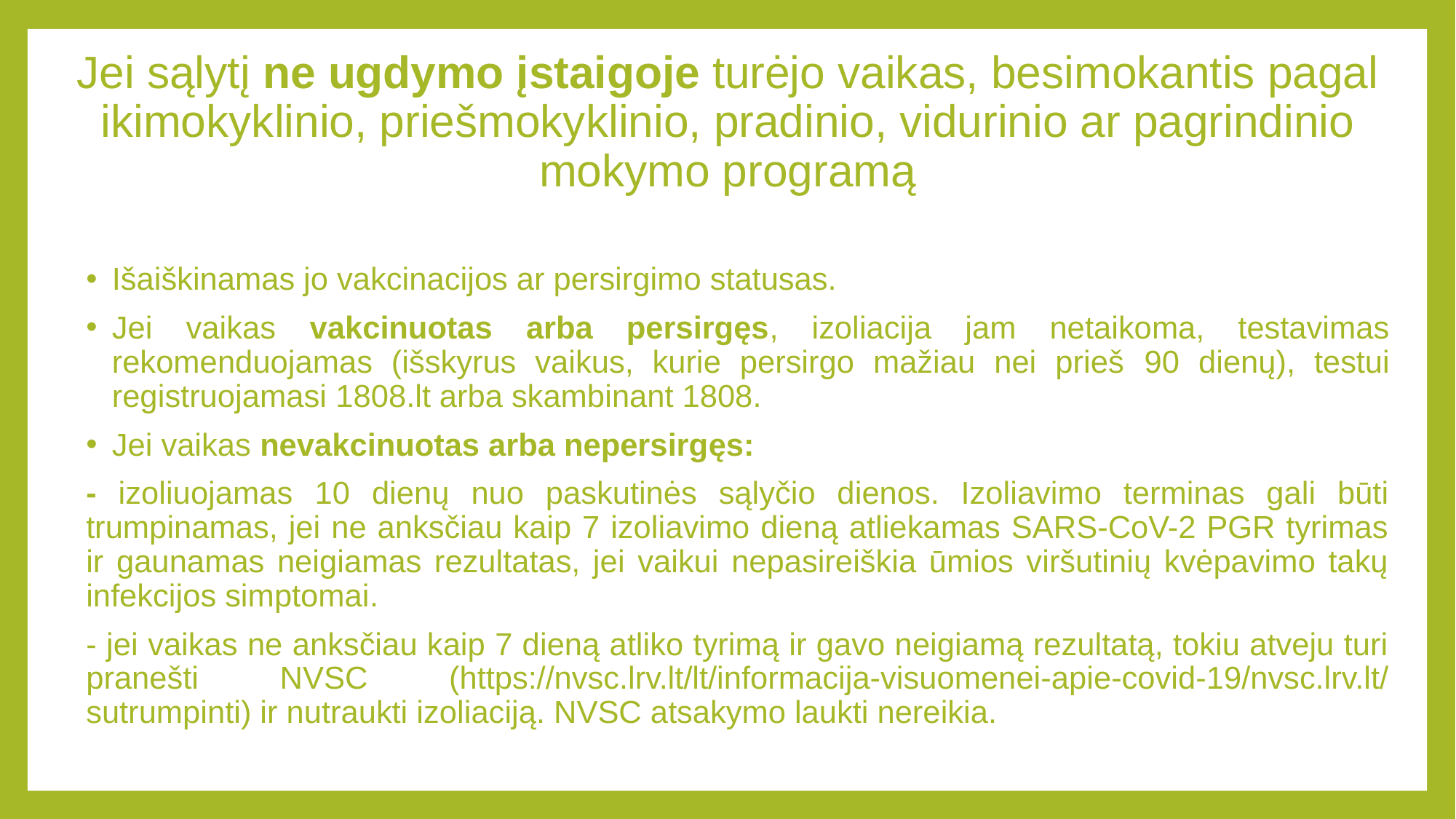

# Jei sąlytį ne ugdymo įstaigoje turėjo vaikas, besimokantis pagal ikimokyklinio, priešmokyklinio, pradinio, vidurinio ar pagrindinio mokymo programą
Išaiškinamas jo vakcinacijos ar persirgimo statusas.
Jei vaikas vakcinuotas arba persirgęs, izoliacija jam netaikoma, testavimas rekomenduojamas (išskyrus vaikus, kurie persirgo mažiau nei prieš 90 dienų), testui registruojamasi 1808.lt arba skambinant 1808.
Jei vaikas nevakcinuotas arba nepersirgęs:
- izoliuojamas 10 dienų nuo paskutinės sąlyčio dienos. Izoliavimo terminas gali būti trumpinamas, jei ne anksčiau kaip 7 izoliavimo dieną atliekamas SARS-CoV-2 PGR tyrimas ir gaunamas neigiamas rezultatas, jei vaikui nepasireiškia ūmios viršutinių kvėpavimo takų infekcijos simptomai.
- jei vaikas ne anksčiau kaip 7 dieną atliko tyrimą ir gavo neigiamą rezultatą, tokiu atveju turi pranešti NVSC (https://nvsc.lrv.lt/lt/informacija-visuomenei-apie-covid-19/nvsc.lrv.lt/sutrumpinti) ir nutraukti izoliaciją. NVSC atsakymo laukti nereikia.